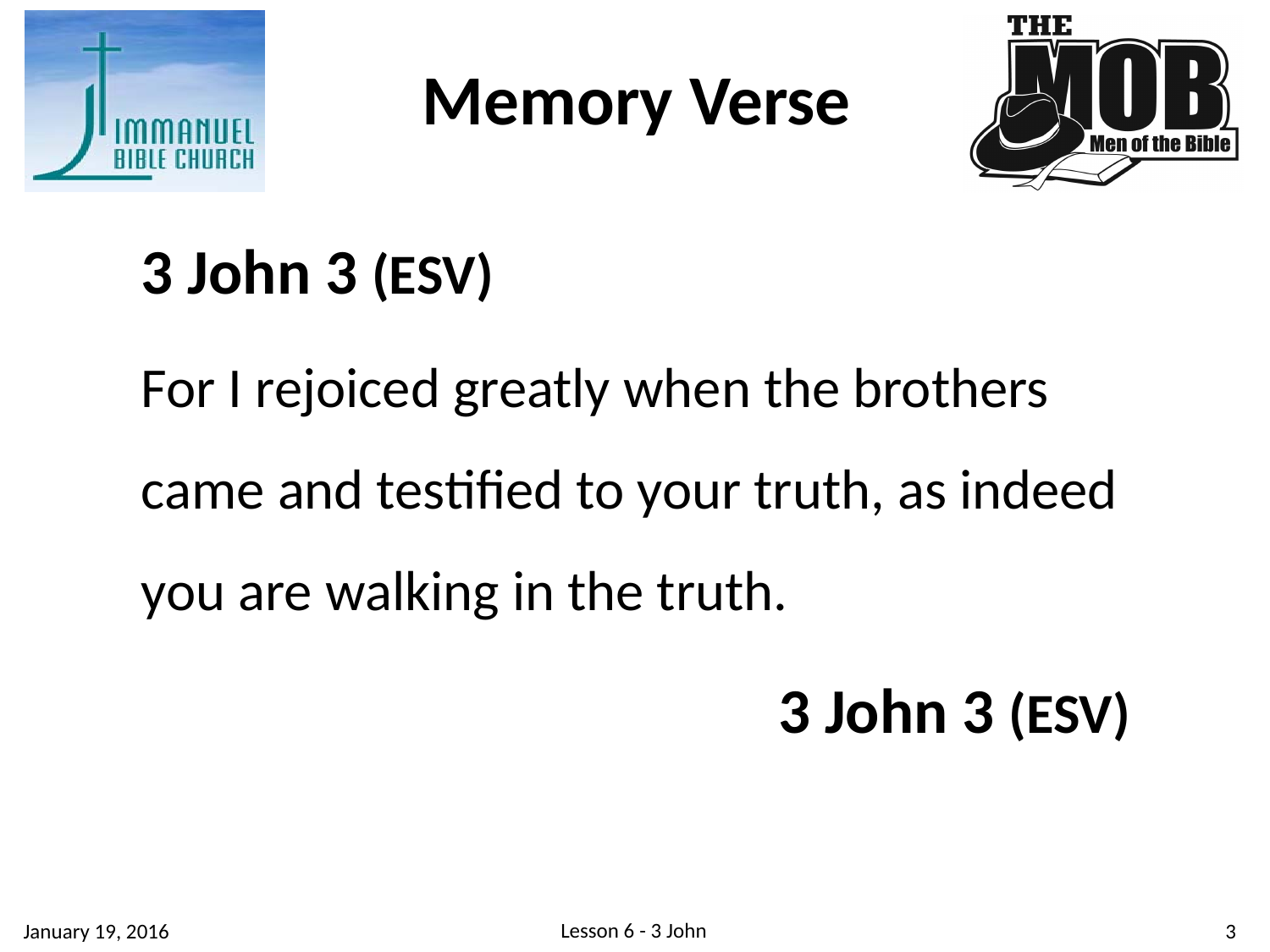

Memory Verse
3 John 3 (ESV)
For I rejoiced greatly when the brothers came and testified to your truth, as indeed you are walking in the truth.
3 John 3 (ESV)
Lesson 6 - 3 John
3
January 19, 2016